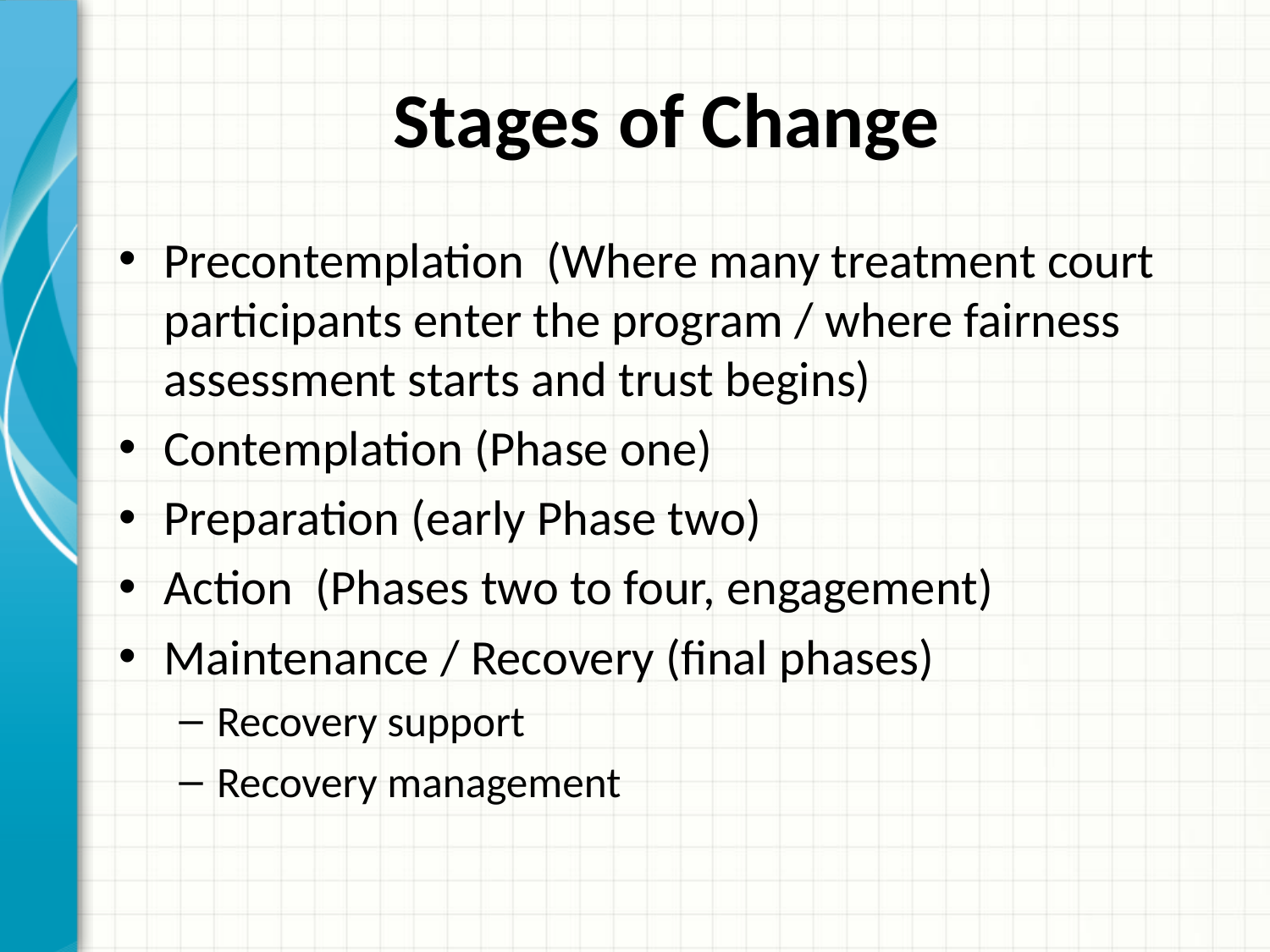

# Stages of Change
Precontemplation  (Where many treatment court participants enter the program / where fairness assessment starts and trust begins)
Contemplation (Phase one)
Preparation (early Phase two)
Action  (Phases two to four, engagement)
Maintenance / Recovery (final phases)
Recovery support
Recovery management